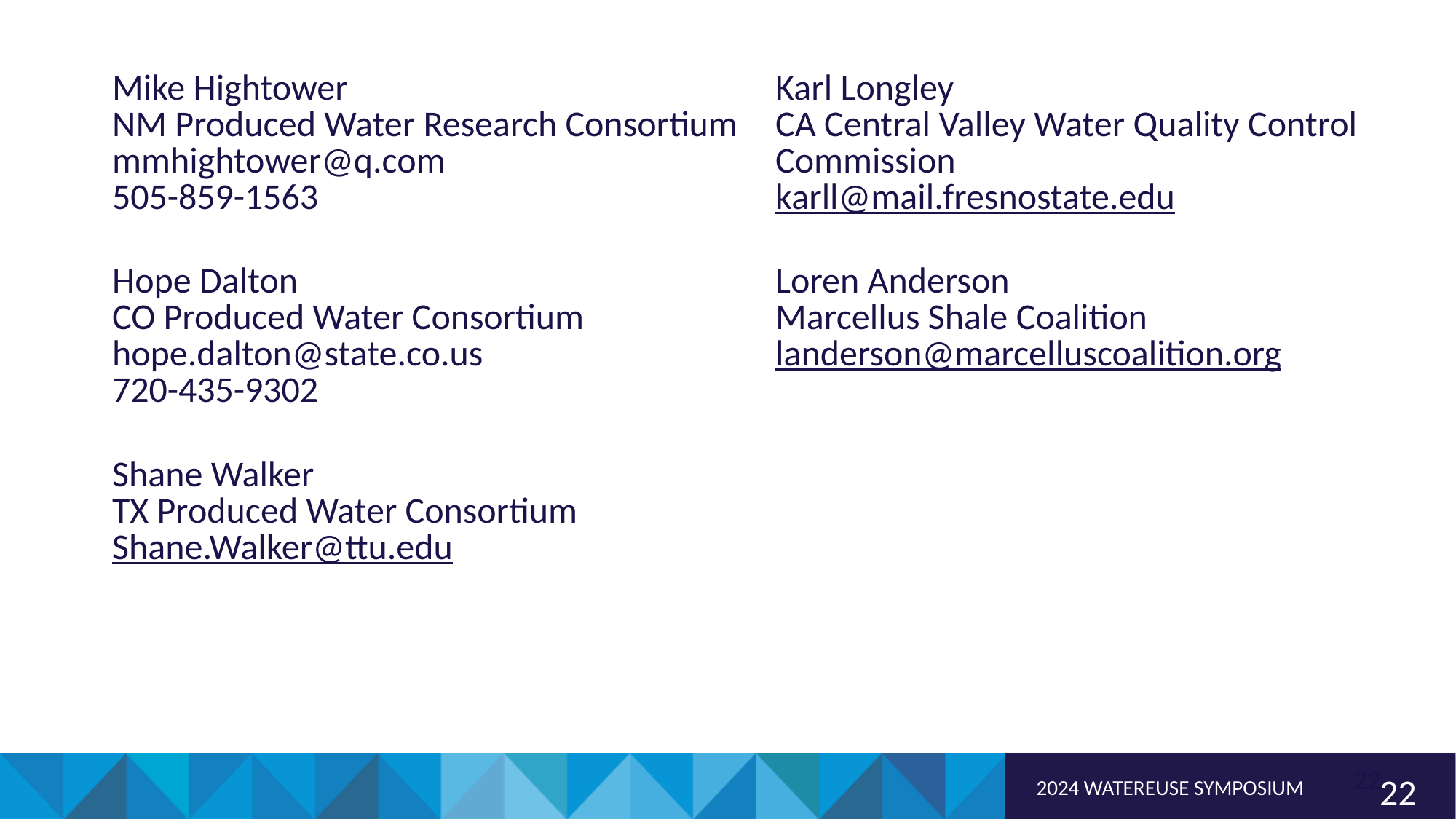

| Mike Hightower NM Produced Water Research Consortium mmhightower@q.com 505-859-1563 | Karl Longley CA Central Valley Water Quality Control Commission karll@mail.fresnostate.edu |
| --- | --- |
| Hope Dalton CO Produced Water Consortium hope.dalton@state.co.us 720-435-9302 | Loren Anderson Marcellus Shale Coalition landerson@marcelluscoalition.org |
| Shane Walker TX Produced Water Consortium Shane.Walker@ttu.edu |  |
22
22